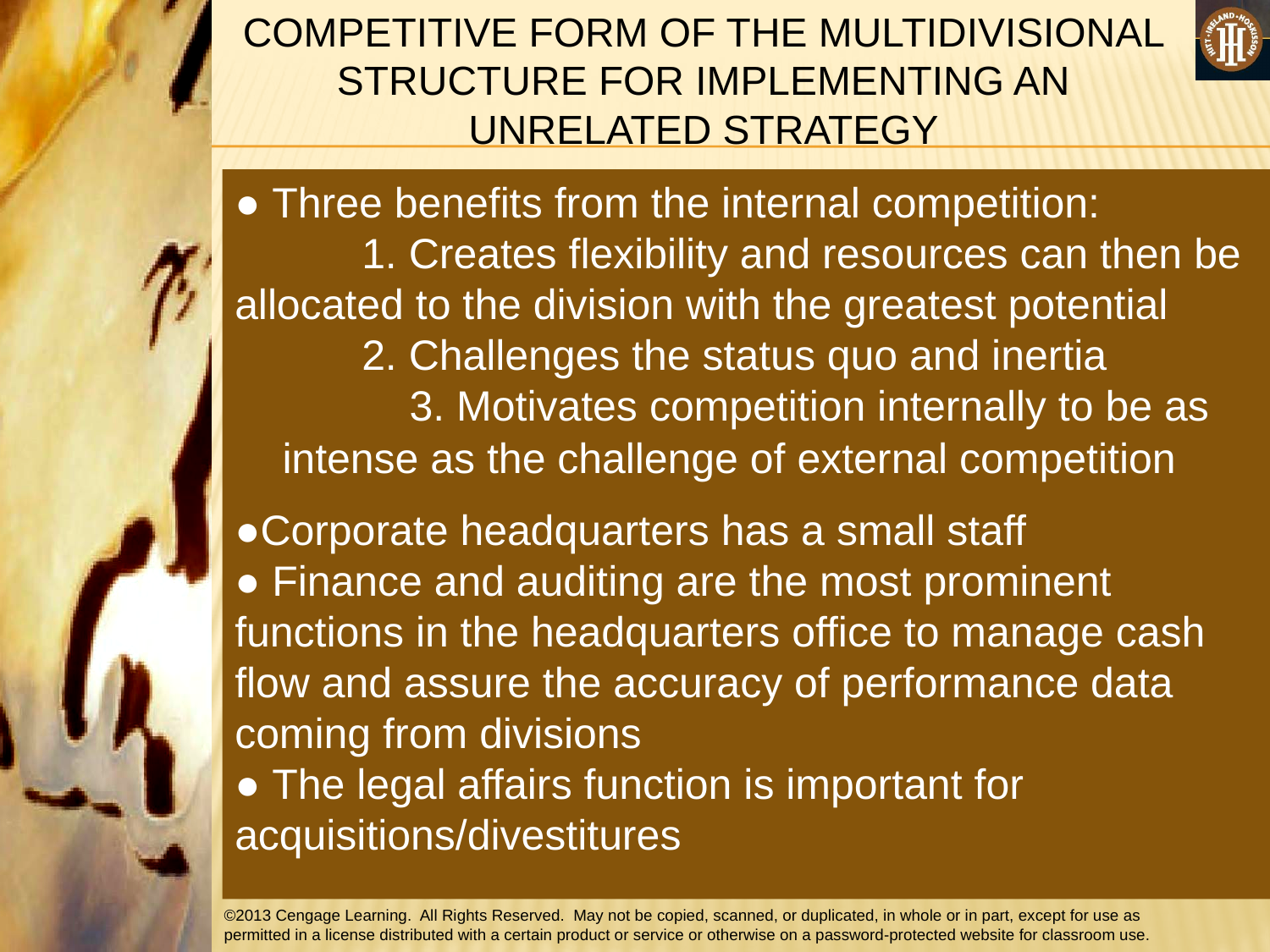

COMPETITIVE FORM OF THE MULTIDIVISIONAL STRUCTURE FOR IMPLEMENTING AN UNRELATED STRATEGY

● Three benefits from the internal competition:
	1. Creates flexibility and resources can then be allocated to the division with the greatest potential
	2. Challenges the status quo and inertia
		3. Motivates competition internally to be as intense as the challenge of external competition

●Corporate headquarters has a small staff
● Finance and auditing are the most prominent functions in the headquarters office to manage cash flow and assure the accuracy of performance data coming from divisions
● The legal affairs function is important for acquisitions/divestitures